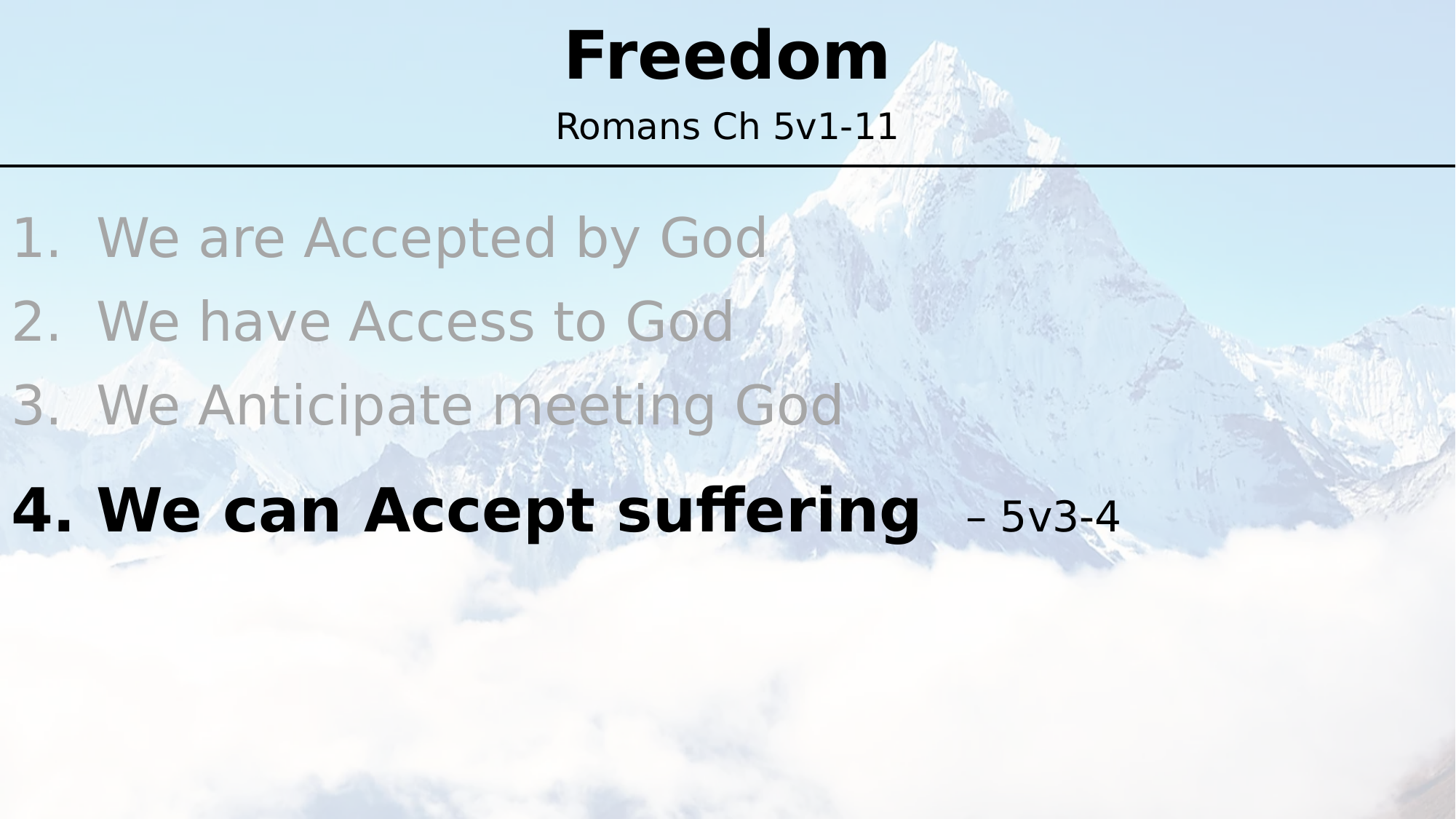

Freedom
Romans Ch 5v1-11
We are Accepted by God
We have Access to God
We Anticipate meeting God
We can Accept suffering  – 5v3-4